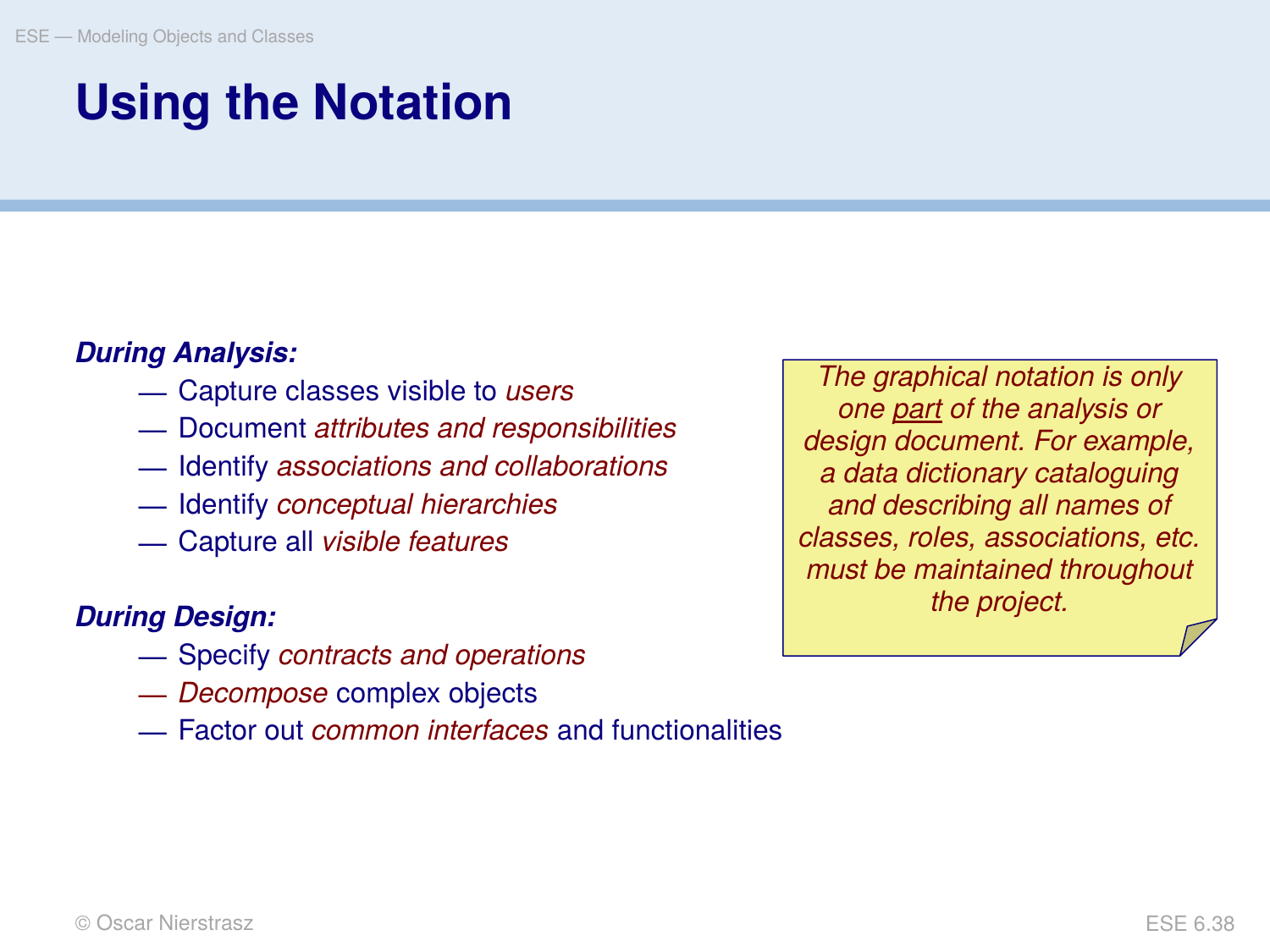

ESE — Modeling Objects and Classes
# Using the Notation
During Analysis:
Capture classes visible to users
Document attributes and responsibilities
Identify associations and collaborations
Identify conceptual hierarchies
Capture all visible features

During Design:
Specify contracts and operations
Decompose complex objects
Factor out common interfaces and functionalities
The graphical notation is only one part of the analysis or design document. For example, a data dictionary cataloguing and describing all names of classes, roles, associations, etc. must be maintained throughout the project.
© Oscar Nierstrasz
ESE 6.38